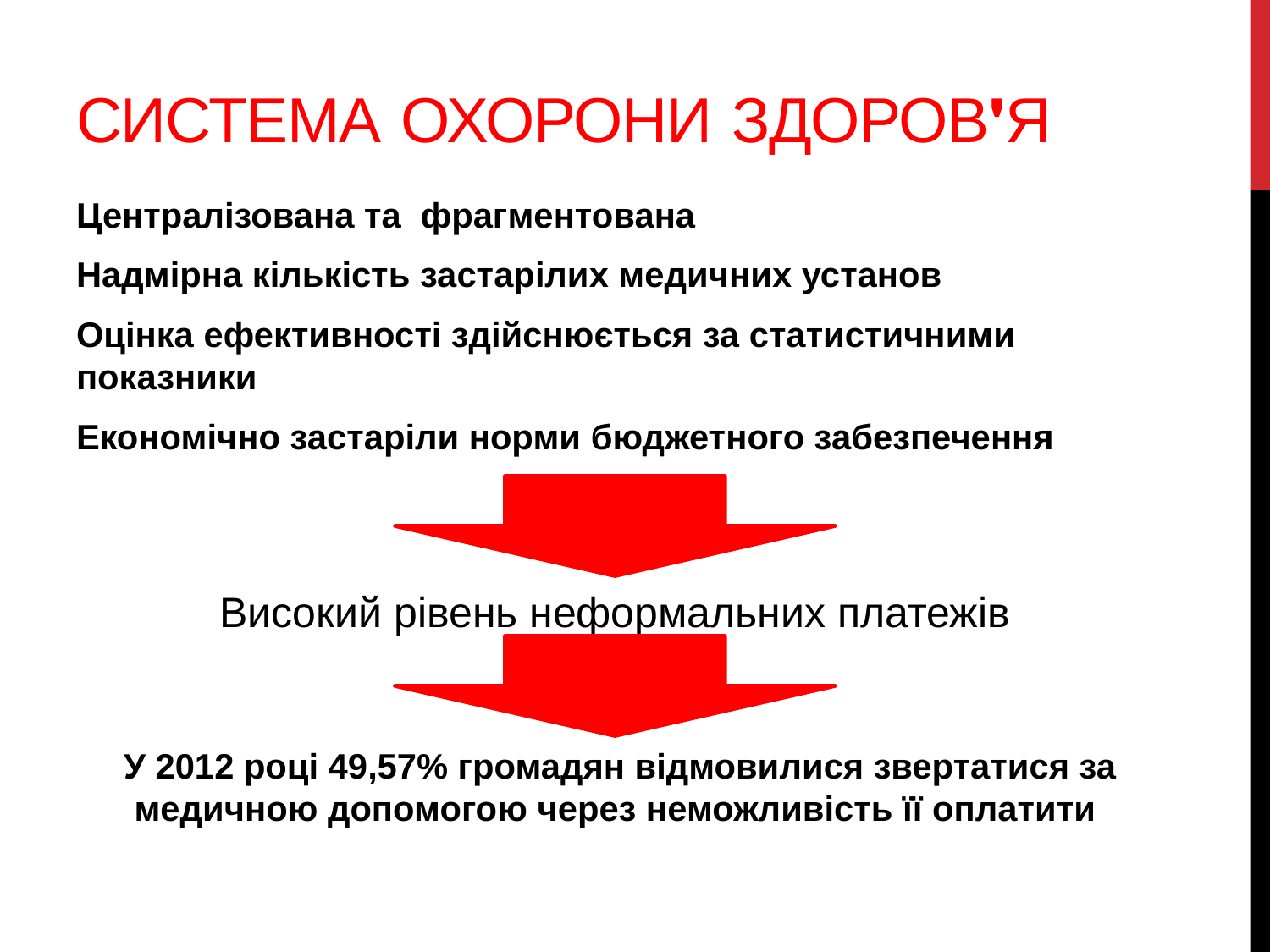

# Система охорони здоров'я
Централізована та  фрагментована
Надмірна кількість застарілих медичних установ
Оцінка ефективності здійснюється за статистичними показники
Економічно застаріли норми бюджетного забезпечення

Високий рівень неформальних платежів

У 2012 році 49,57% громадян відмовилися звертатися за медичною допомогою через неможливість її оплатити